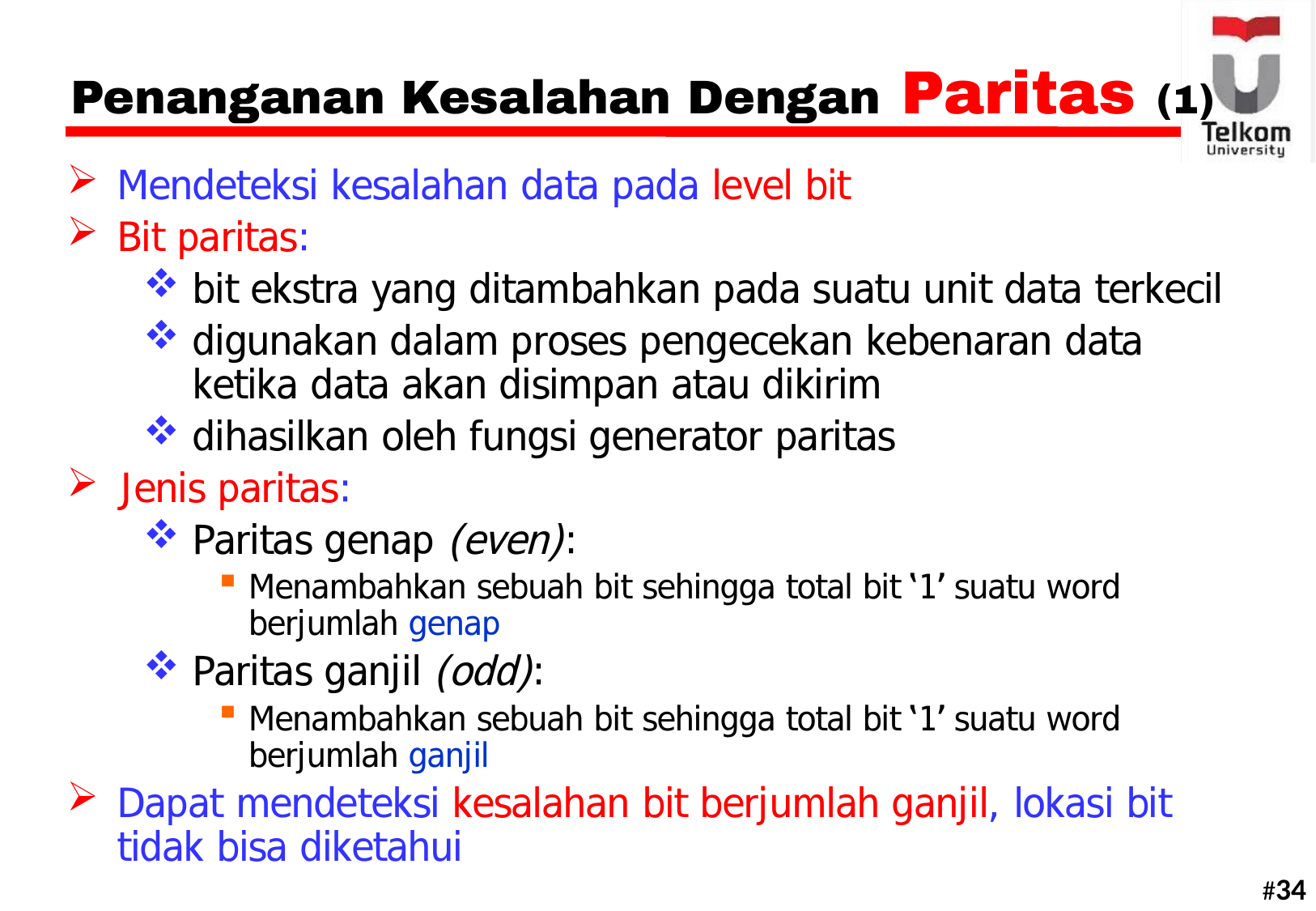

Penanganan Kesalahan Dengan Paritas (1)
Mendeteksi kesalahan data pada level bit
Bit paritas:
bit ekstra yang ditambahkan pada suatu unit data terkecil
digunakan dalam proses pengecekan kebenaran data ketika data akan disimpan atau dikirim
dihasilkan oleh fungsi generator paritas
Jenis paritas:
Paritas genap (even):
Menambahkan sebuah bit sehingga total bit ‘1’ suatu word berjumlah genap
Paritas ganjil (odd):
Menambahkan sebuah bit sehingga total bit ‘1’ suatu word berjumlah ganjil
Dapat mendeteksi kesalahan bit berjumlah ganjil, lokasi bit tidak bisa diketahui